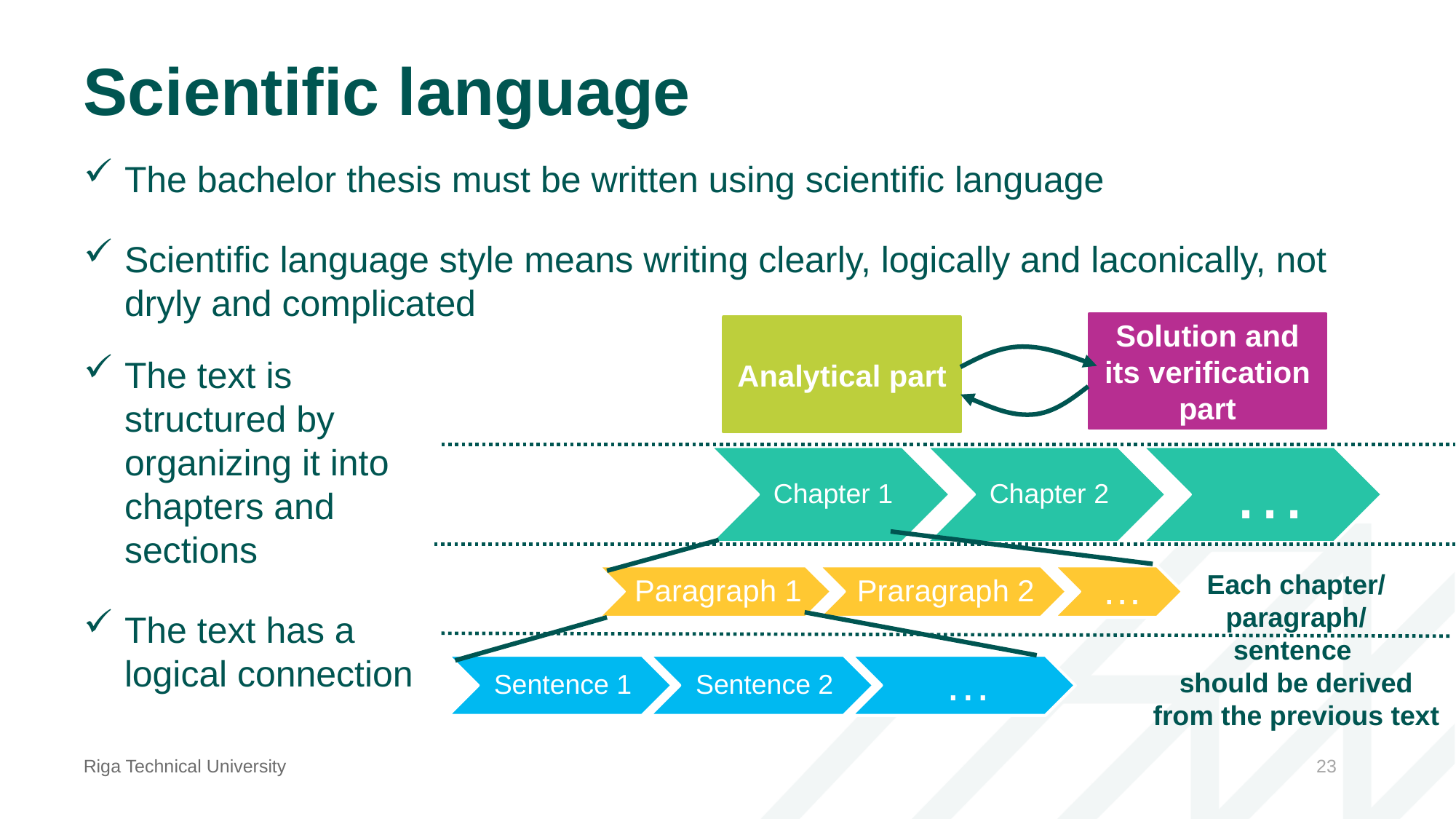

Scientific language
The bachelor thesis must be written using scientific language
Scientific language style means writing clearly, logically and laconically, not dryly and complicated
Solution and its verification part
Analytical part
The text is structured by organizing it into chapters and sections
The text has a logical connection

Chapter 1
Chapter 2
…
Paragraph 1
Praragraph 2
…
Each chapter/
paragraph/
sentence
should be derived from the previous text
Sentence 1
Sentence 2
…
Riga Technical University